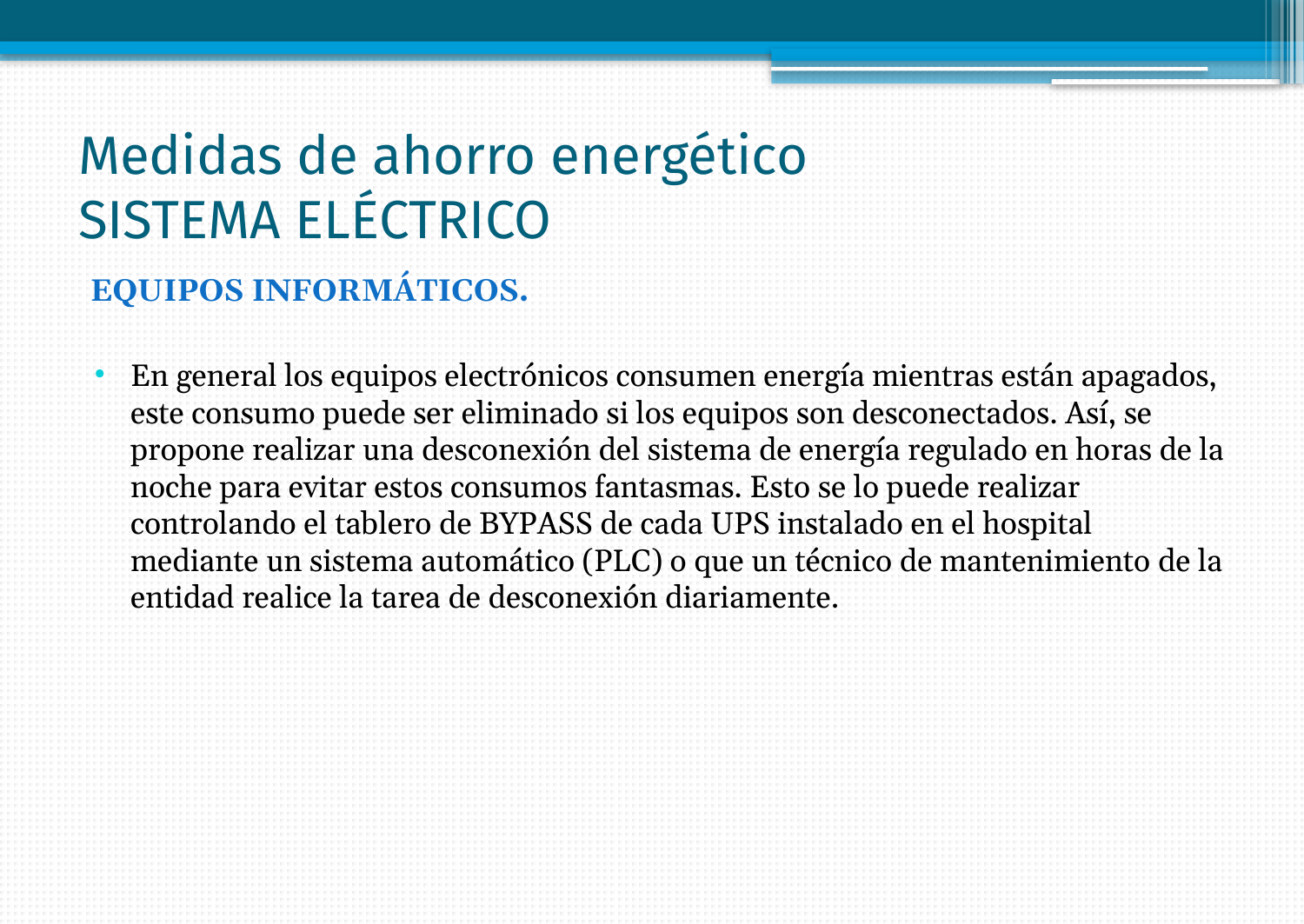

# Medidas de ahorro energético SISTEMA ELÉCTRICO
EQUIPOS INFORMÁTICOS.

En general los equipos electrónicos consumen energía mientras están apagados, este consumo puede ser eliminado si los equipos son desconectados. Así, se propone realizar una desconexión del sistema de energía regulado en horas de la noche para evitar estos consumos fantasmas. Esto se lo puede realizar controlando el tablero de BYPASS de cada UPS instalado en el hospital mediante un sistema automático (PLC) o que un técnico de mantenimiento de la entidad realice la tarea de desconexión diariamente.